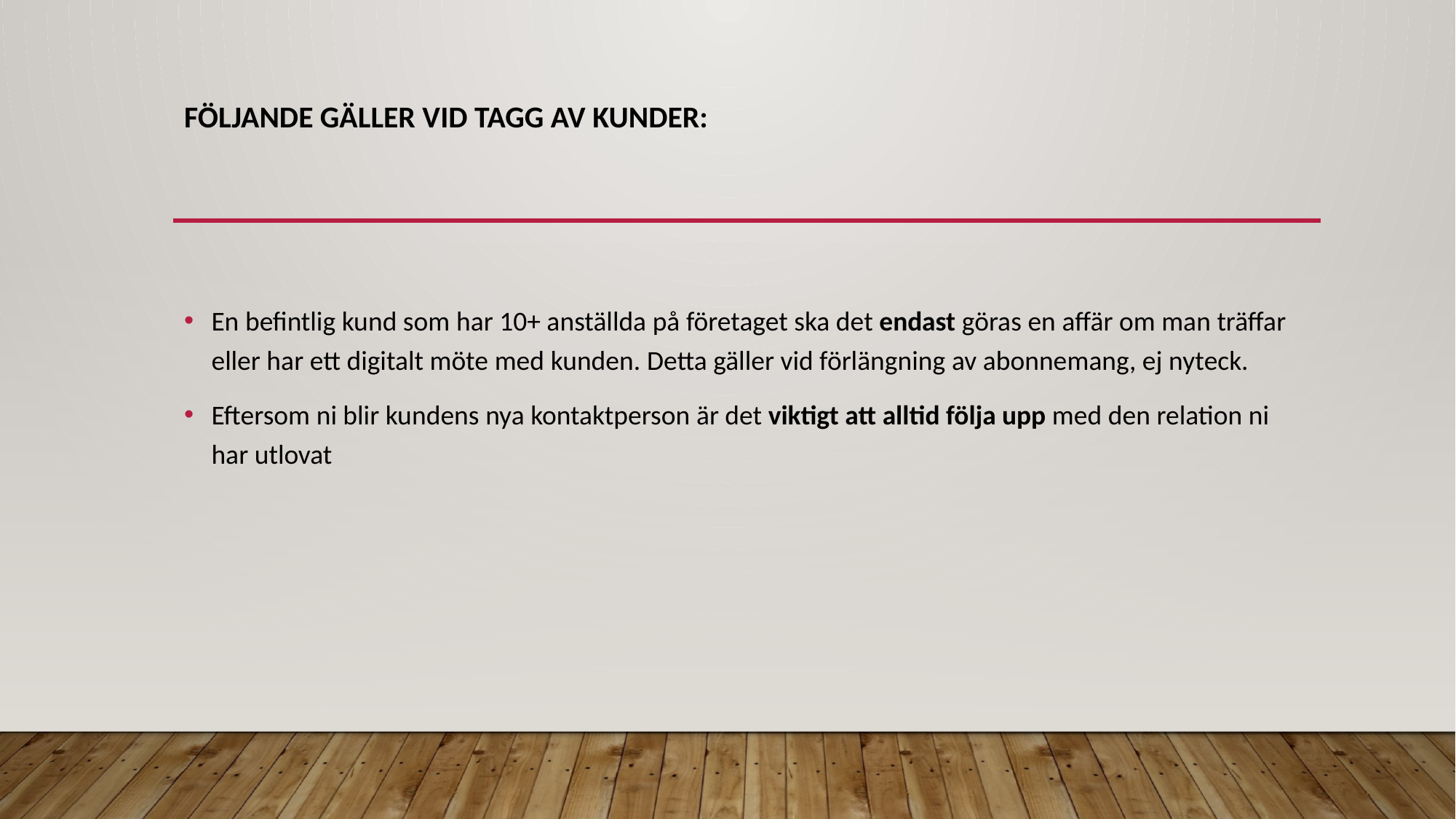

# Följande gäller vid tagg av kunder:

En befintlig kund som har 10+ anställda på företaget ska det endast göras en affär om man träffar eller har ett digitalt möte med kunden. Detta gäller vid förlängning av abonnemang, ej nyteck.
Eftersom ni blir kundens nya kontaktperson är det viktigt att alltid följa upp med den relation ni har utlovat